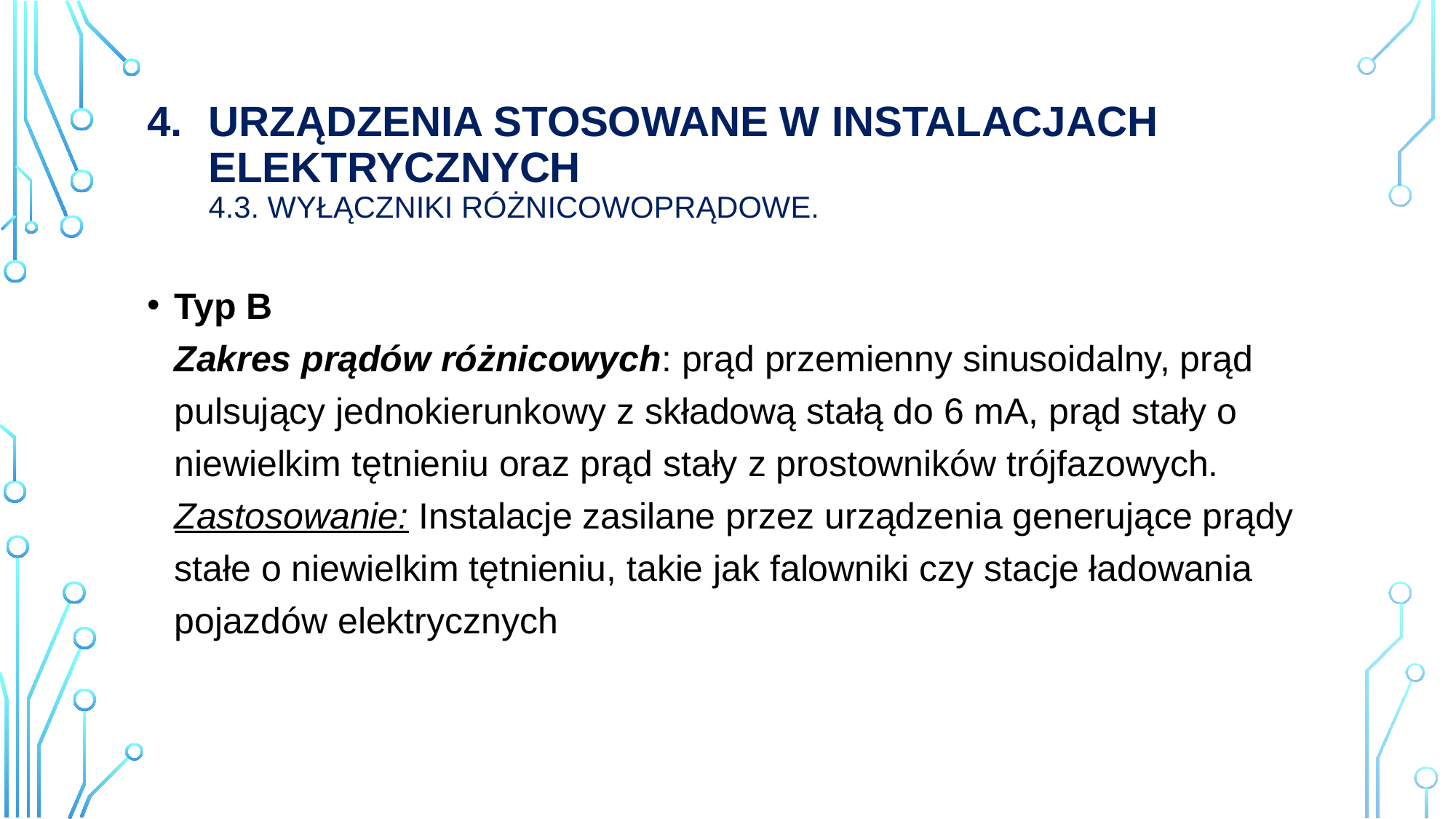

# Urządzenia stosowane w instalacjach elektrycznych 4.3. wyłączniki różnicowoprądowe.
Typ B
Zakres prądów różnicowych: prąd przemienny sinusoidalny, prąd pulsujący jednokierunkowy z składową stałą do 6 mA, prąd stały o niewielkim tętnieniu oraz prąd stały z prostowników trójfazowych.
Zastosowanie: Instalacje zasilane przez urządzenia generujące prądy stałe o niewielkim tętnieniu, takie jak falowniki czy stacje ładowania pojazdów elektrycznych